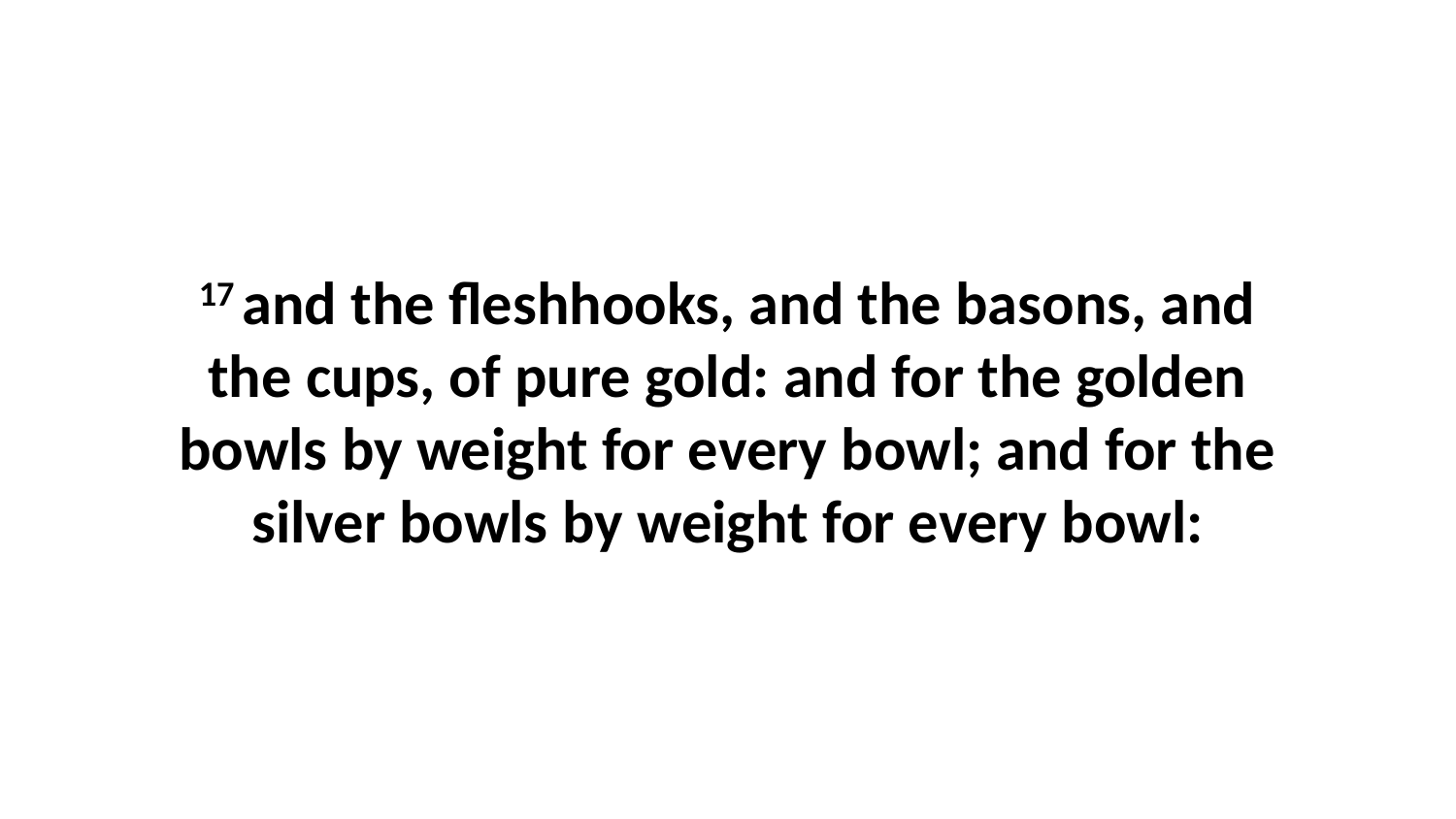

17 and the fleshhooks, and the basons, and the cups, of pure gold: and for the golden bowls by weight for every bowl; and for the silver bowls by weight for every bowl: